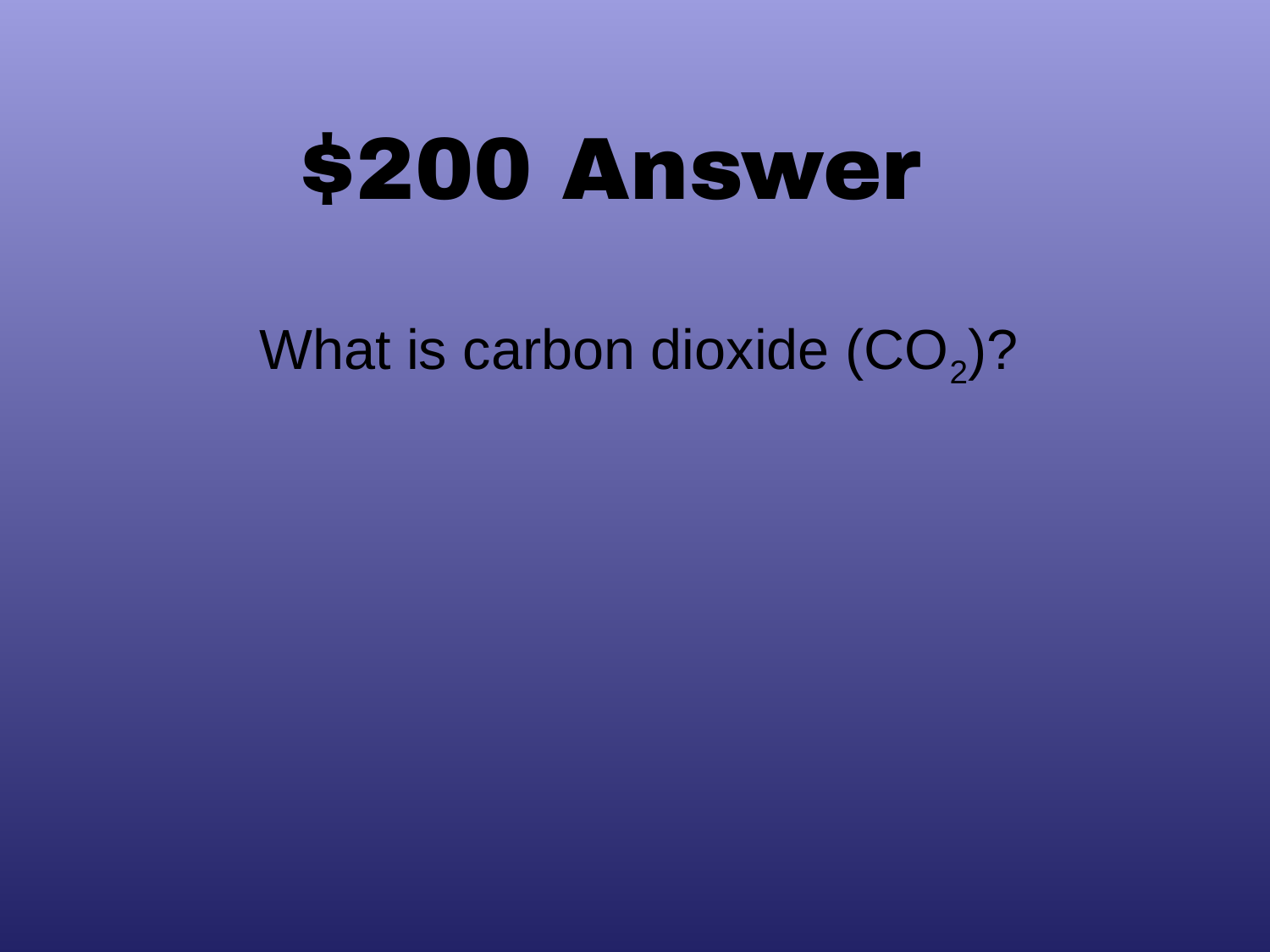

# $200 Answer
What is carbon dioxide (CO2)?